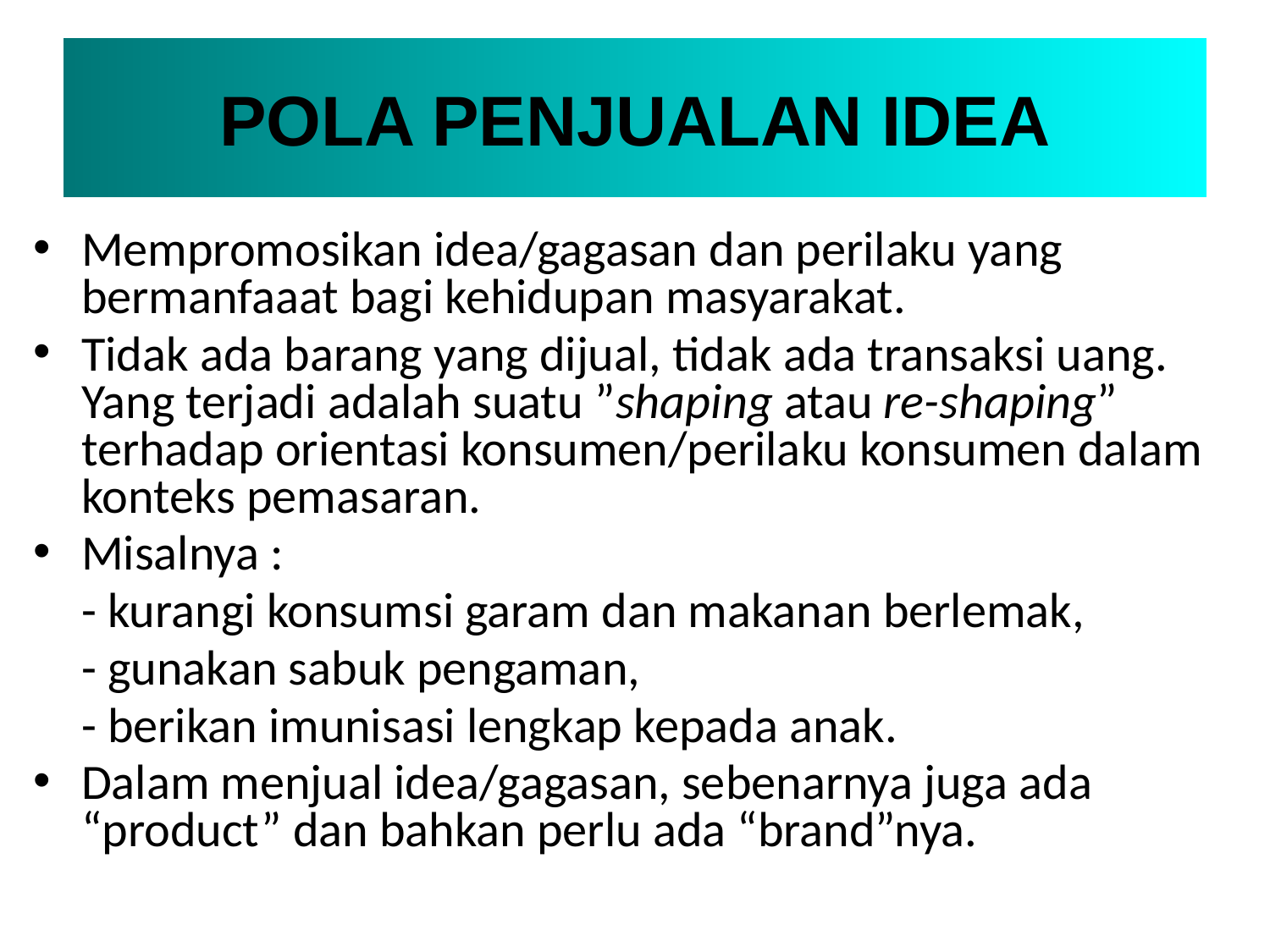

# POLA PENJUALAN IDEA
Mempromosikan idea/gagasan dan perilaku yang bermanfaaat bagi kehidupan masyarakat.
Tidak ada barang yang dijual, tidak ada transaksi uang. Yang terjadi adalah suatu ”shaping atau re-shaping” terhadap orientasi konsumen/perilaku konsumen dalam konteks pemasaran.
Misalnya :
	- kurangi konsumsi garam dan makanan berlemak,
	- gunakan sabuk pengaman,
	- berikan imunisasi lengkap kepada anak.
Dalam menjual idea/gagasan, sebenarnya juga ada “product” dan bahkan perlu ada “brand”nya.